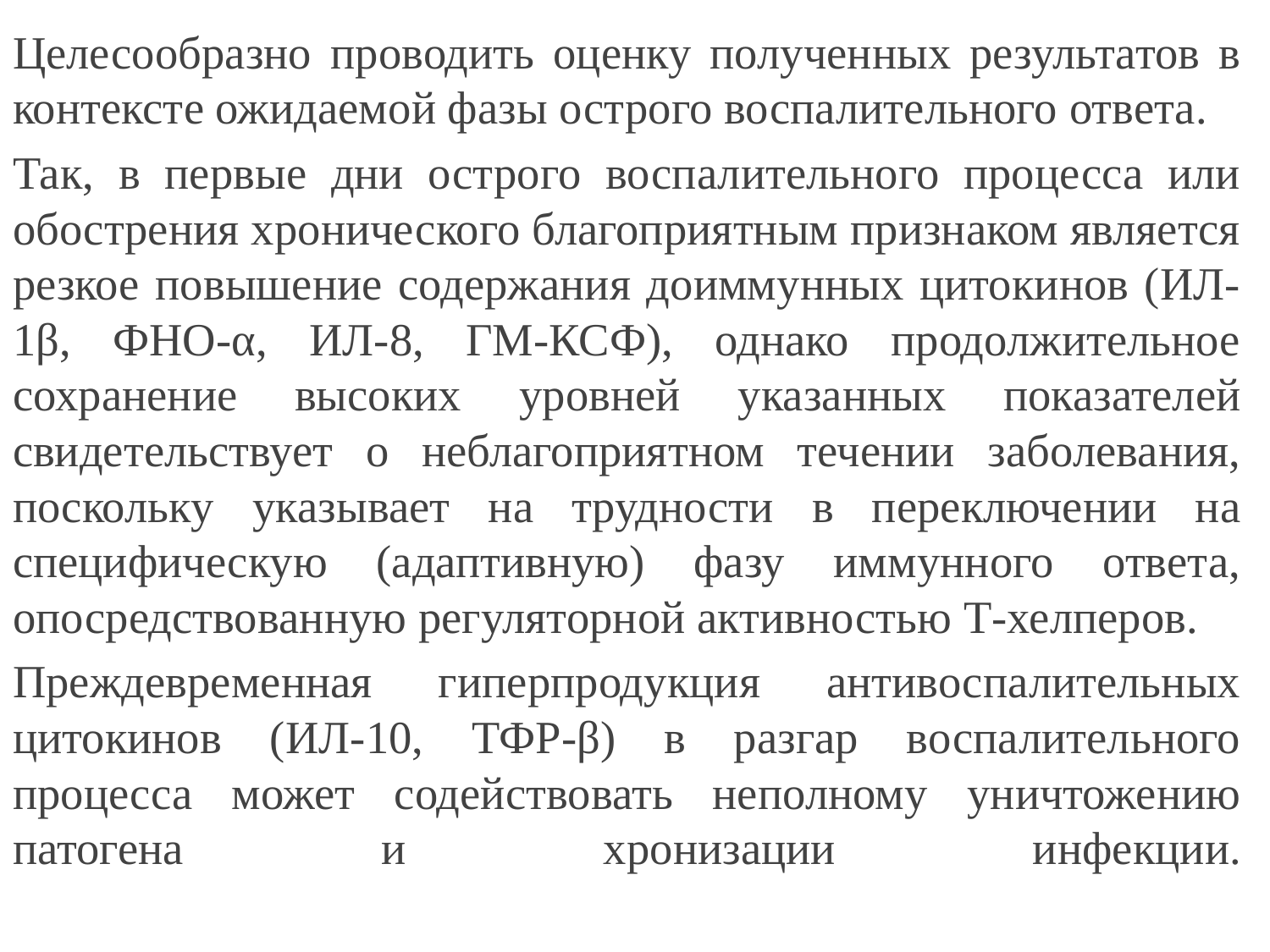

Целесообразно проводить оценку полученных результатов в контексте ожидаемой фазы острого воспалительного ответа.
Так, в первые дни острого воспалительного процесса или обострения хронического благоприятным признаком является резкое повышение содержания доиммунных цитокинов (ИЛ-1β, ФНО-α, ИЛ-8, ГМ-КСФ), однако продолжительное сохранение высоких уровней указанных показателей свидетельствует о неблагоприятном течении заболевания, поскольку указывает на трудности в переключении на специфическую (адаптивную) фазу иммунного ответа, опосредствованную регуляторной активностью Т-хелперов.
Преждевременная гиперпродукция антивоспалительных цитокинов (ИЛ-10, ТФР-β) в разгар воспалительного процесса может содействовать неполному уничтожению патогена и хронизации инфекции.
#